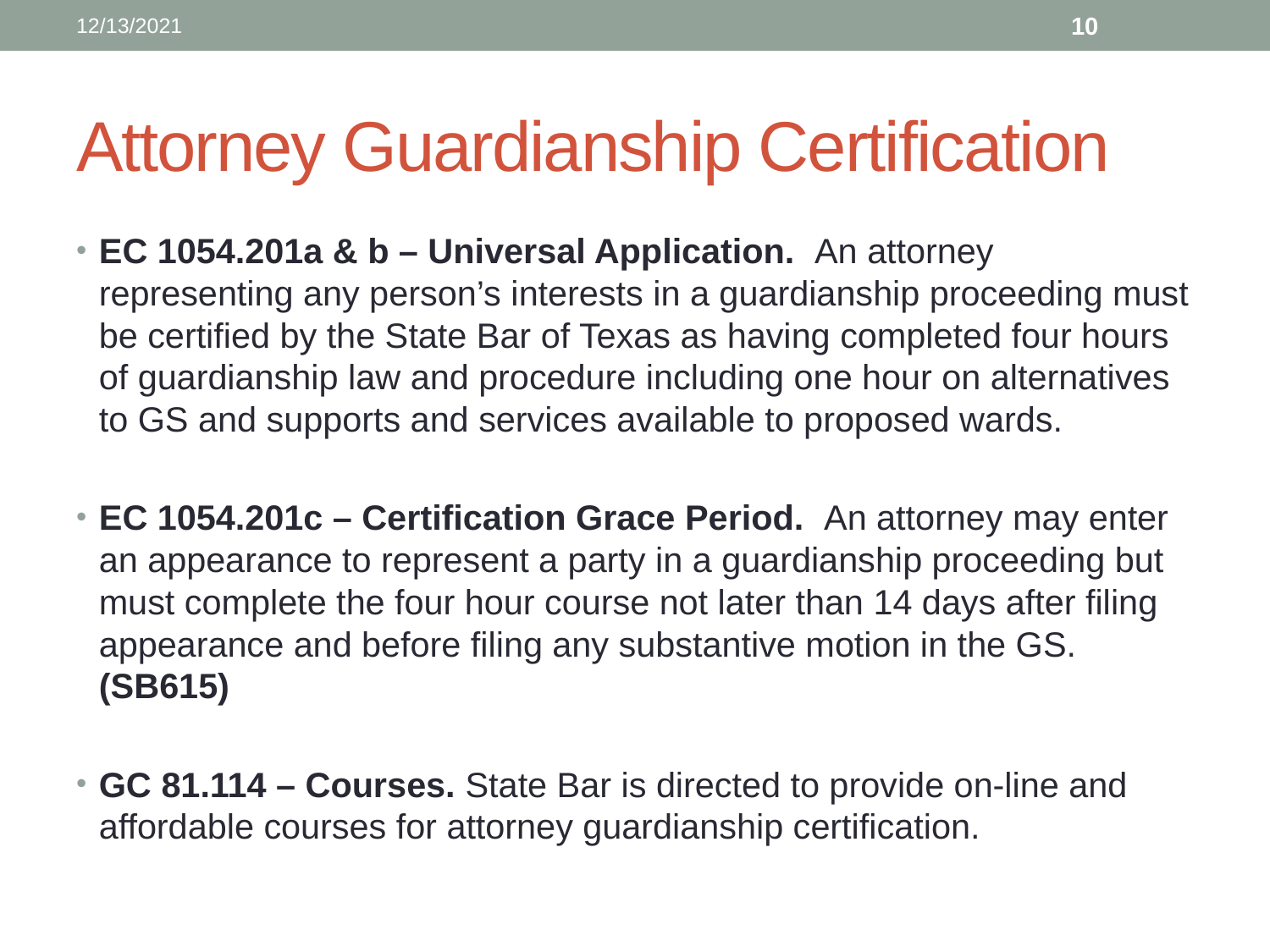

12/13/2021
10
# Attorney Guardianship Certification
EC 1054.201a & b – Universal Application.  An attorney representing any person’s interests in a guardianship proceeding must be certified by the State Bar of Texas as having completed four hours of guardianship law and procedure including one hour on alternatives to GS and supports and services available to proposed wards.

EC 1054.201c – Certification Grace Period.  An attorney may enter an appearance to represent a party in a guardianship proceeding but must complete the four hour course not later than 14 days after filing appearance and before filing any substantive motion in the GS. (SB615)

GC 81.114 – Courses. State Bar is directed to provide on-line and affordable courses for attorney guardianship certification.